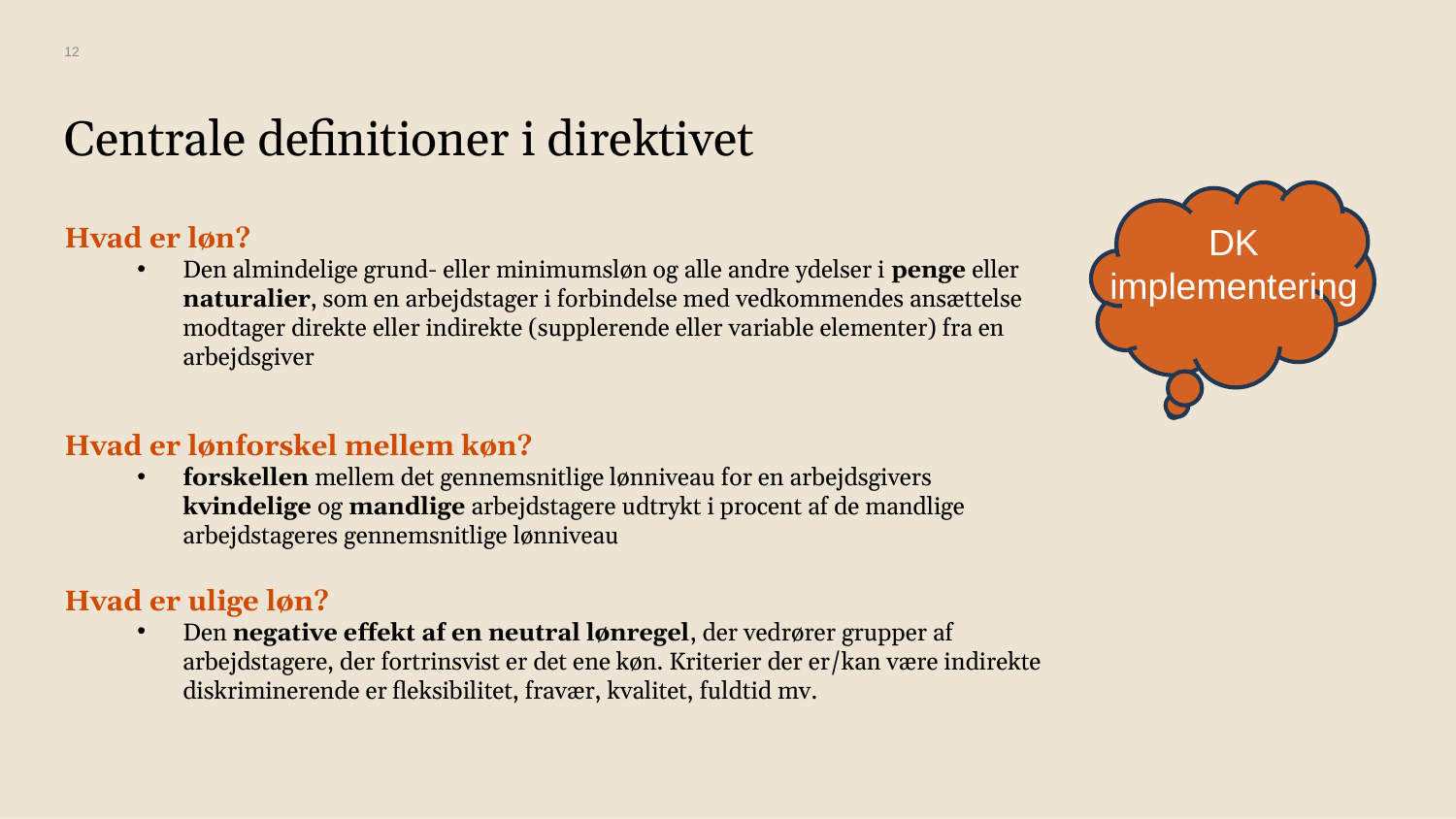

12
# Centrale definitioner i direktivet

DK implementering
Hvad er løn?
Den almindelige grund- eller minimumsløn og alle andre ydelser i penge eller naturalier, som en arbejdstager i forbindelse med vedkommendes ansættelse modtager direkte eller indirekte (supplerende eller variable elementer) fra en arbejdsgiver

Hvad er lønforskel mellem køn?
forskellen mellem det gennemsnitlige lønniveau for en arbejdsgivers kvindelige og mandlige arbejdstagere udtrykt i procent af de mandlige arbejdstageres gennemsnitlige lønniveau

Hvad er ulige løn?
Den negative effekt af en neutral lønregel, der vedrører grupper af arbejdstagere, der fortrinsvist er det ene køn. Kriterier der er/kan være indirekte diskriminerende er fleksibilitet, fravær, kvalitet, fuldtid mv.